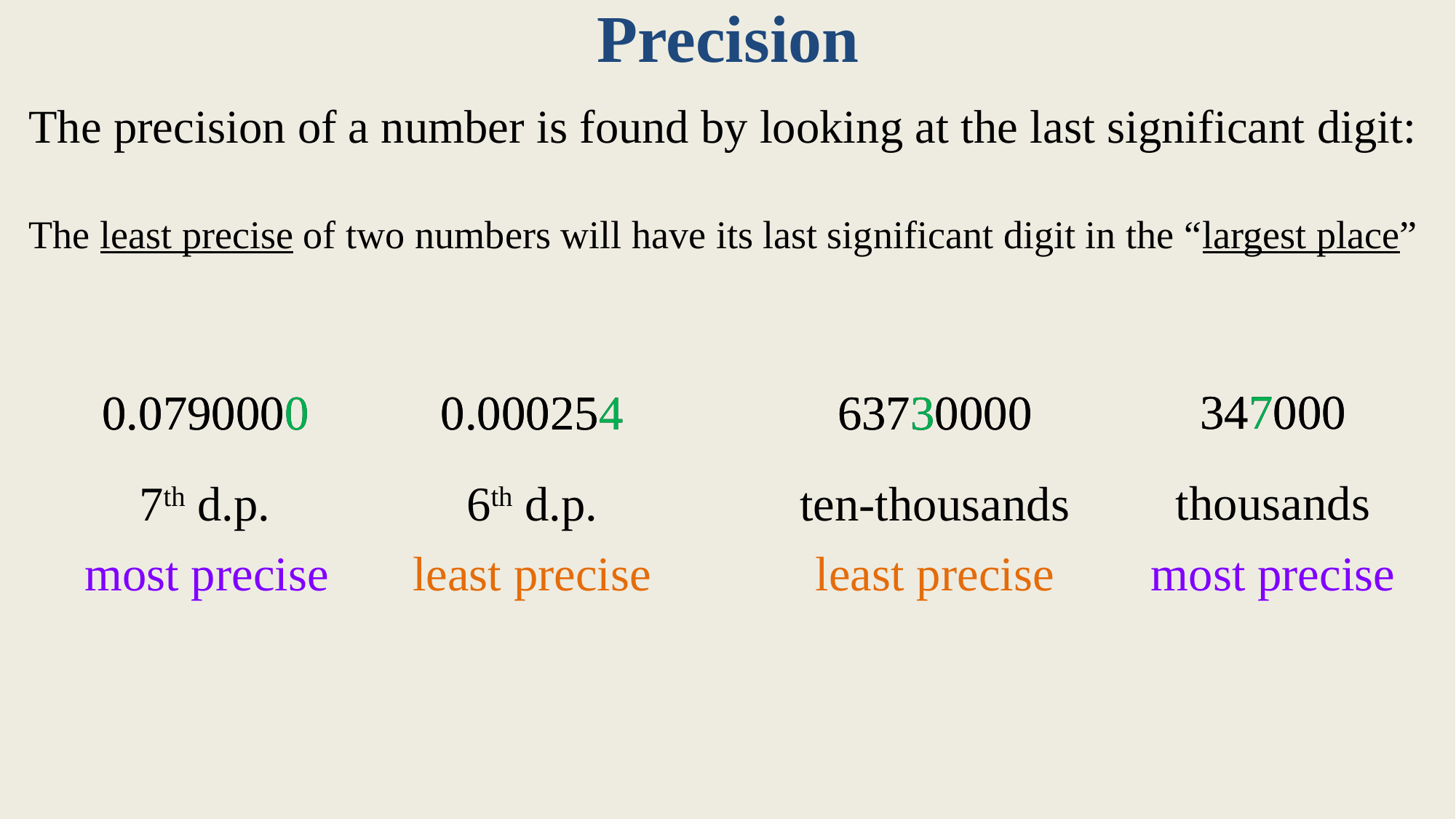

# Precision
The precision of a number is found by looking at the last significant digit:

The least precise of two numbers will have its last significant digit in the “largest place”
347000
347000
0.0790000
0.0790000
0.000254
0.000254
63730000
63730000
thousands
7th d.p.
6th d.p.
ten-thousands
most precise
most precise
least precise
least precise